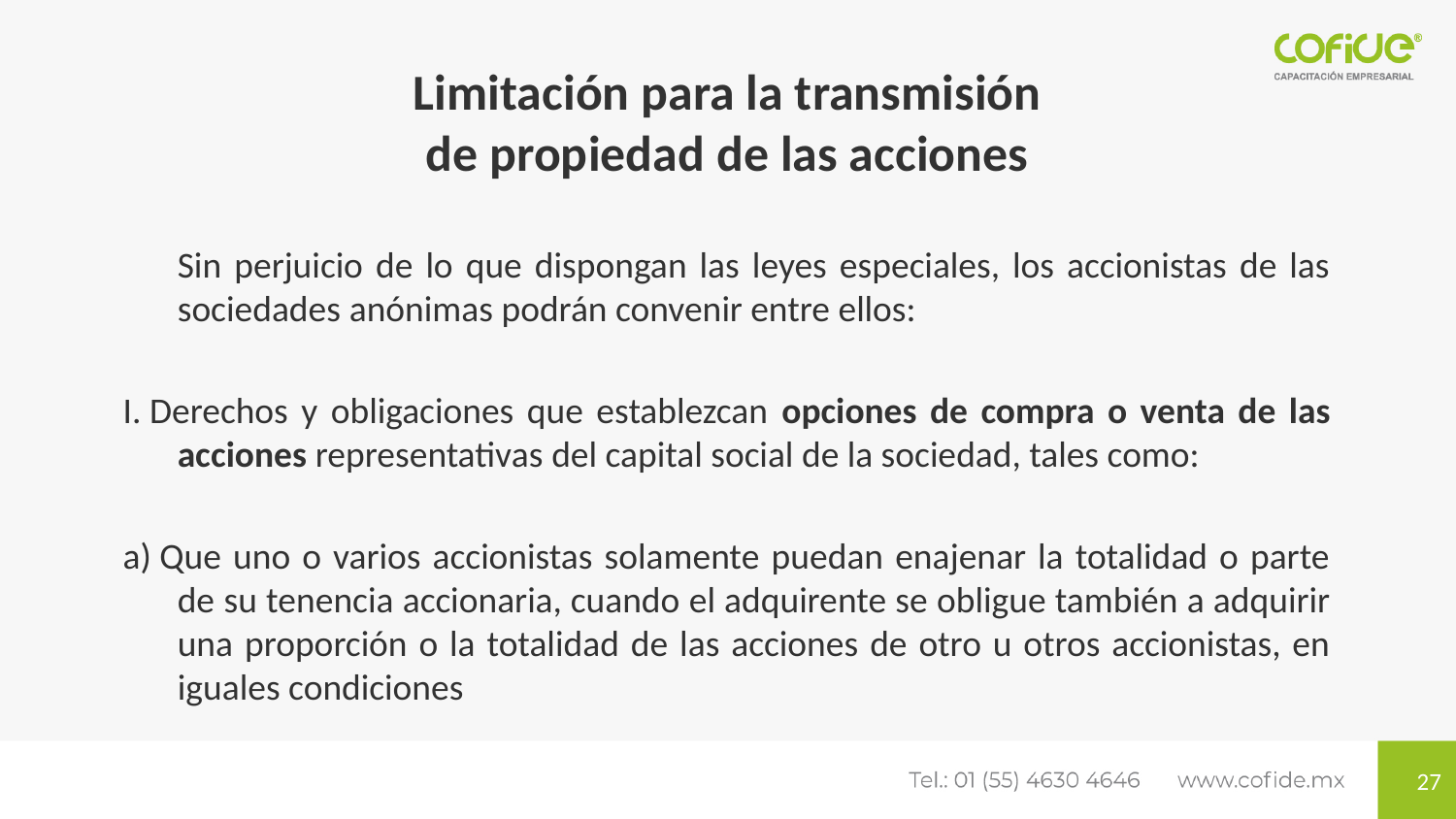

# Limitación para la transmisión de propiedad de las acciones
	Sin perjuicio de lo que dispongan las leyes especiales, los accionistas de las sociedades anónimas podrán convenir entre ellos:

I. Derechos y obligaciones que establezcan opciones de compra o venta de las acciones representativas del capital social de la sociedad, tales como:

a) Que uno o varios accionistas solamente puedan enajenar la totalidad o parte de su tenencia accionaria, cuando el adquirente se obligue también a adquirir una proporción o la totalidad de las acciones de otro u otros accionistas, en iguales condiciones
27